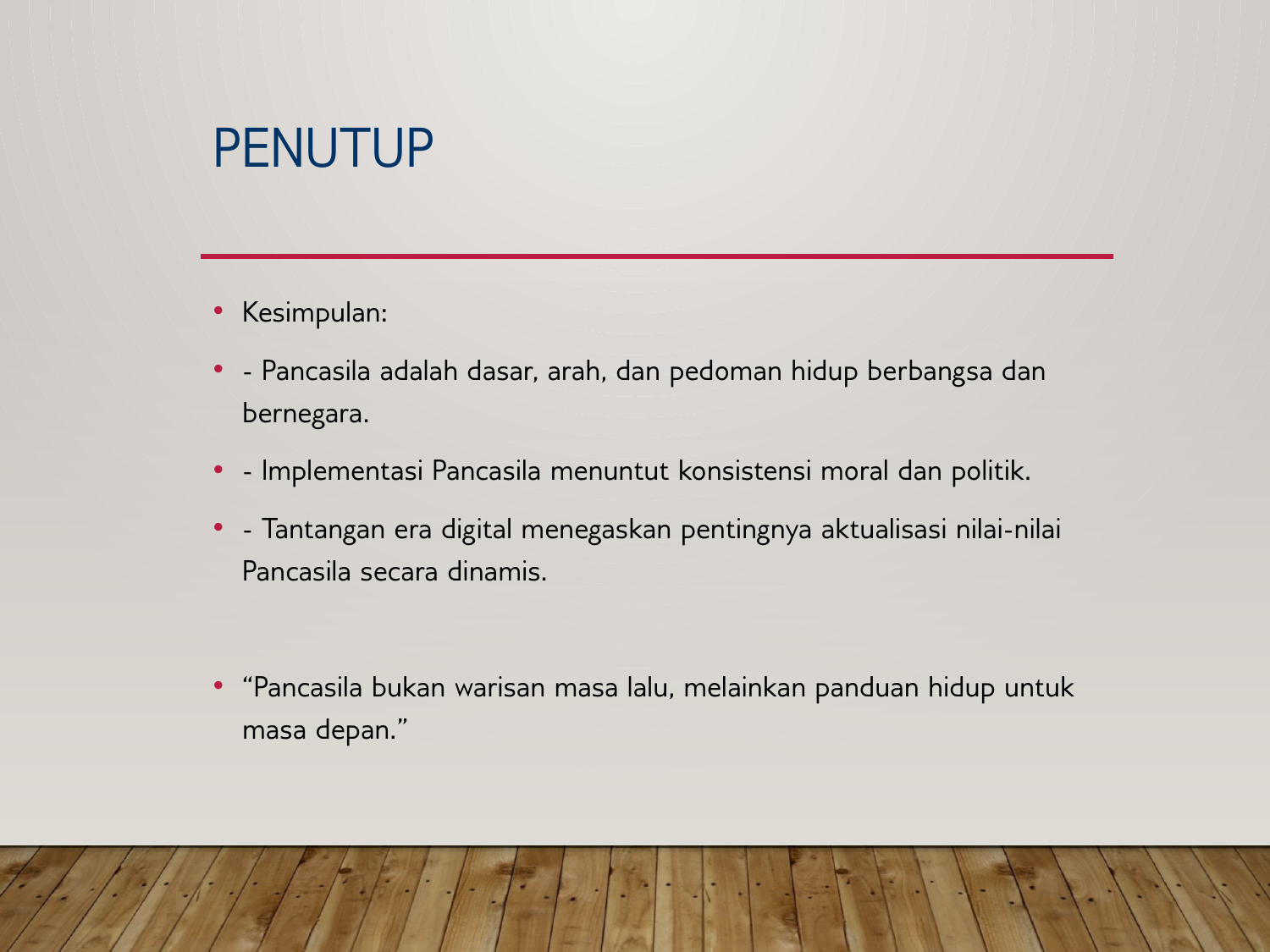

# Penutup
Kesimpulan:
- Pancasila adalah dasar, arah, dan pedoman hidup berbangsa dan bernegara.
- Implementasi Pancasila menuntut konsistensi moral dan politik.
- Tantangan era digital menegaskan pentingnya aktualisasi nilai-nilai Pancasila secara dinamis.

“Pancasila bukan warisan masa lalu, melainkan panduan hidup untuk masa depan.”